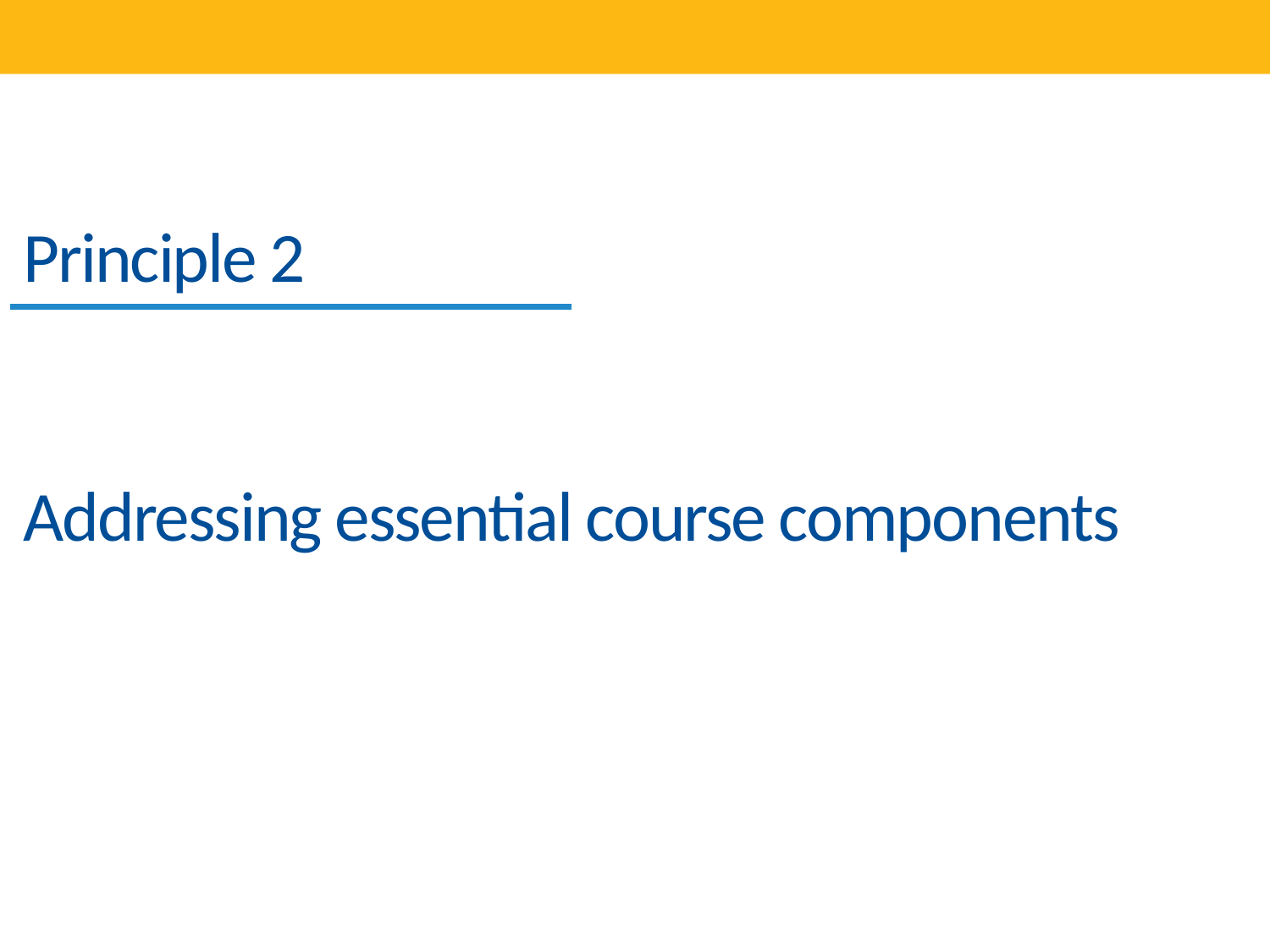

Principle 2
# Addressing essential course components